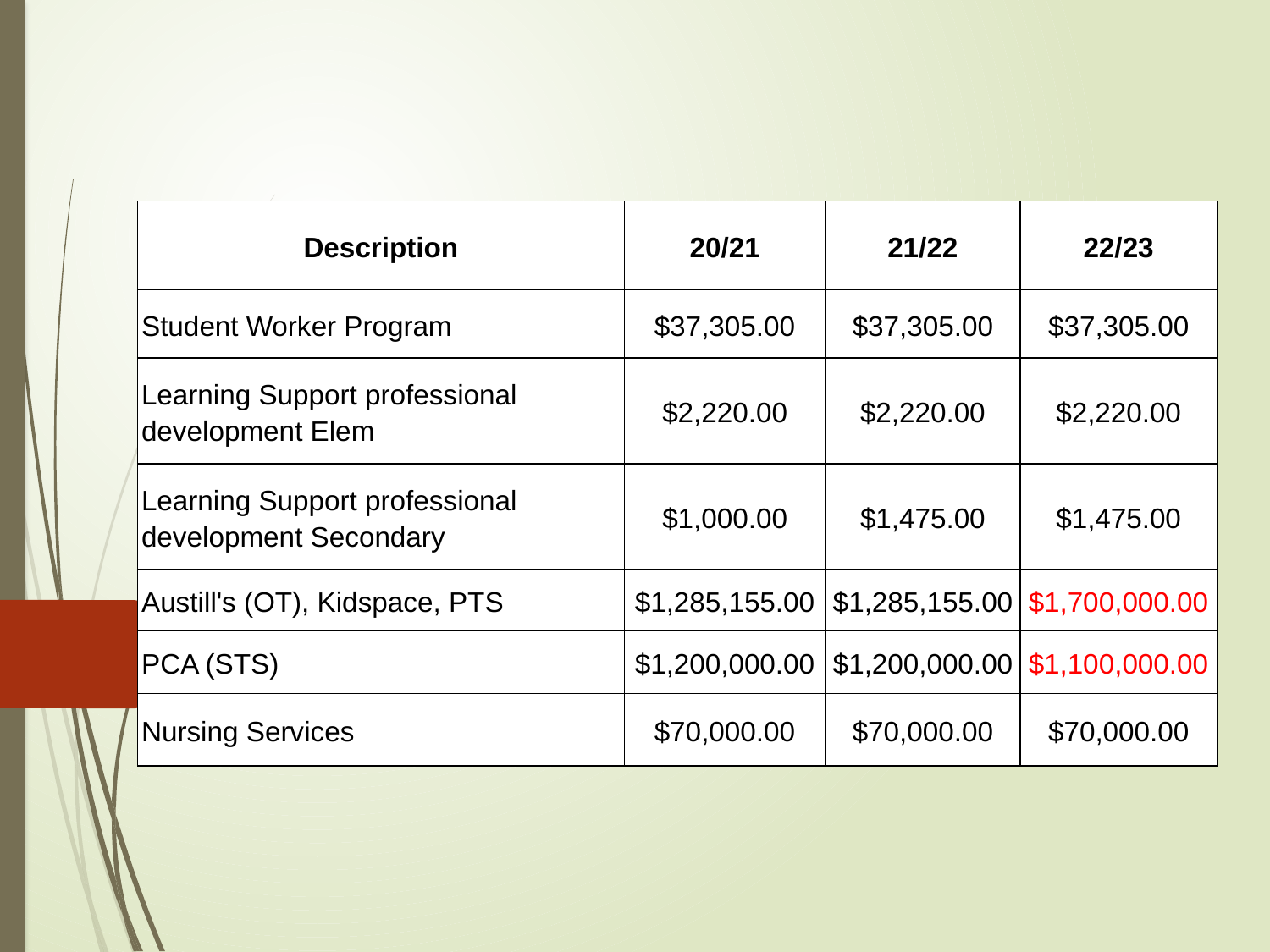

| Description | 20/21 | 21/22 | 22/23 |
| --- | --- | --- | --- |
| Student Worker Program | $37,305.00 | $37,305.00 | $37,305.00 |
| Learning Support professional development Elem | $2,220.00 | $2,220.00 | $2,220.00 |
| Learning Support professional development Secondary | $1,000.00 | $1,475.00 | $1,475.00 |
| Austill's (OT), Kidspace, PTS | $1,285,155.00 | $1,285,155.00 | $1,700,000.00 |
| PCA (STS) | $1,200,000.00 | $1,200,000.00 | $1,100,000.00 |
| Nursing Services | $70,000.00 | $70,000.00 | $70,000.00 |